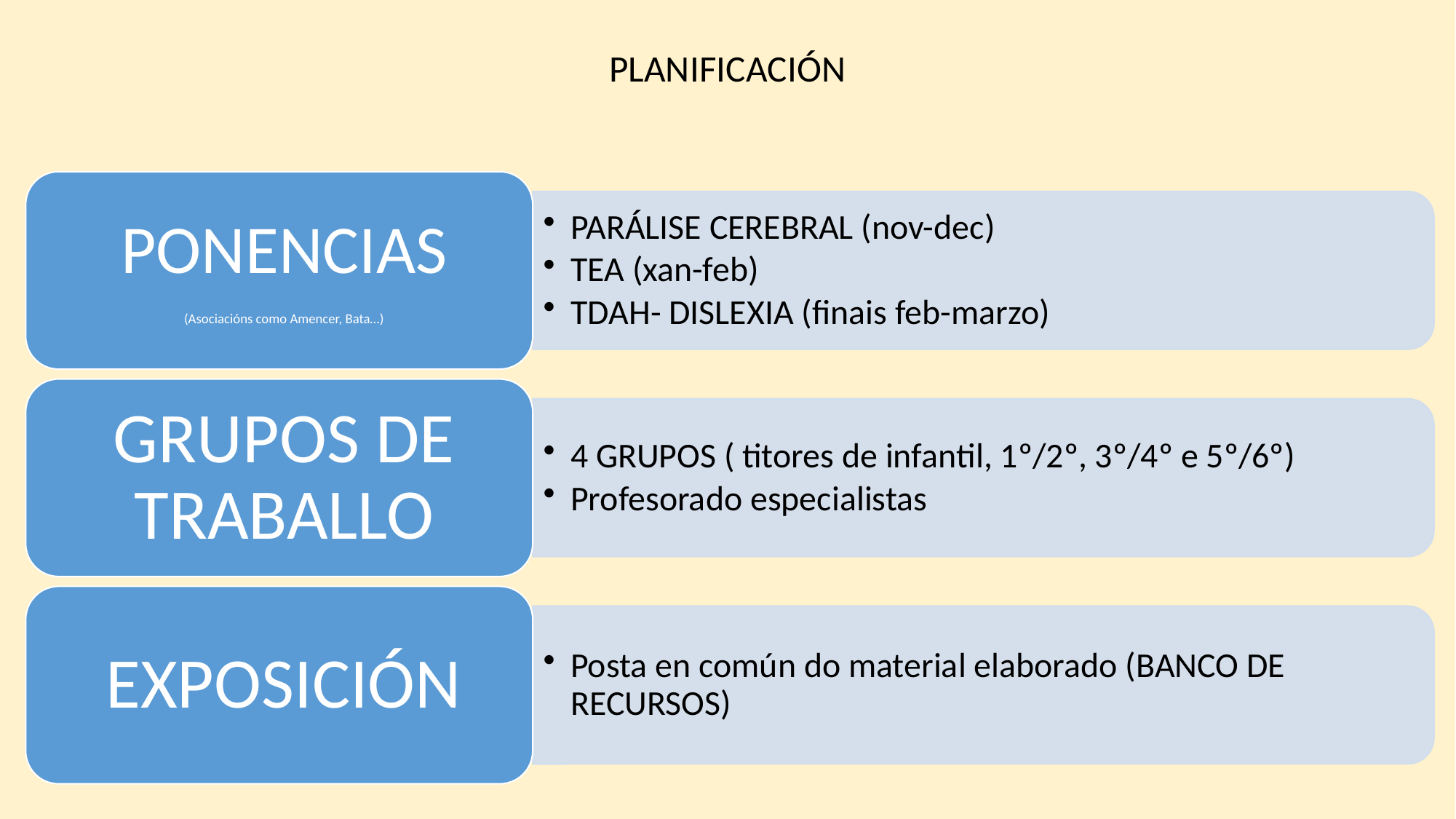

# PLANIFICACIÓN
PARÁLISE CEREBRAL (nov-dec)
TEA (xan-feb)
TDAH- DISLEXIA (finais feb-marzo)
PONENCIAS
(Asociacións como Amencer, Bata…)
4 GRUPOS ( titores de infantil, 1º/2º, 3º/4º e 5º/6º)
Profesorado especialistas
GRUPOS DE TRABALLO
Posta en común do material elaborado (BANCO DE RECURSOS)
EXPOSICIÓN